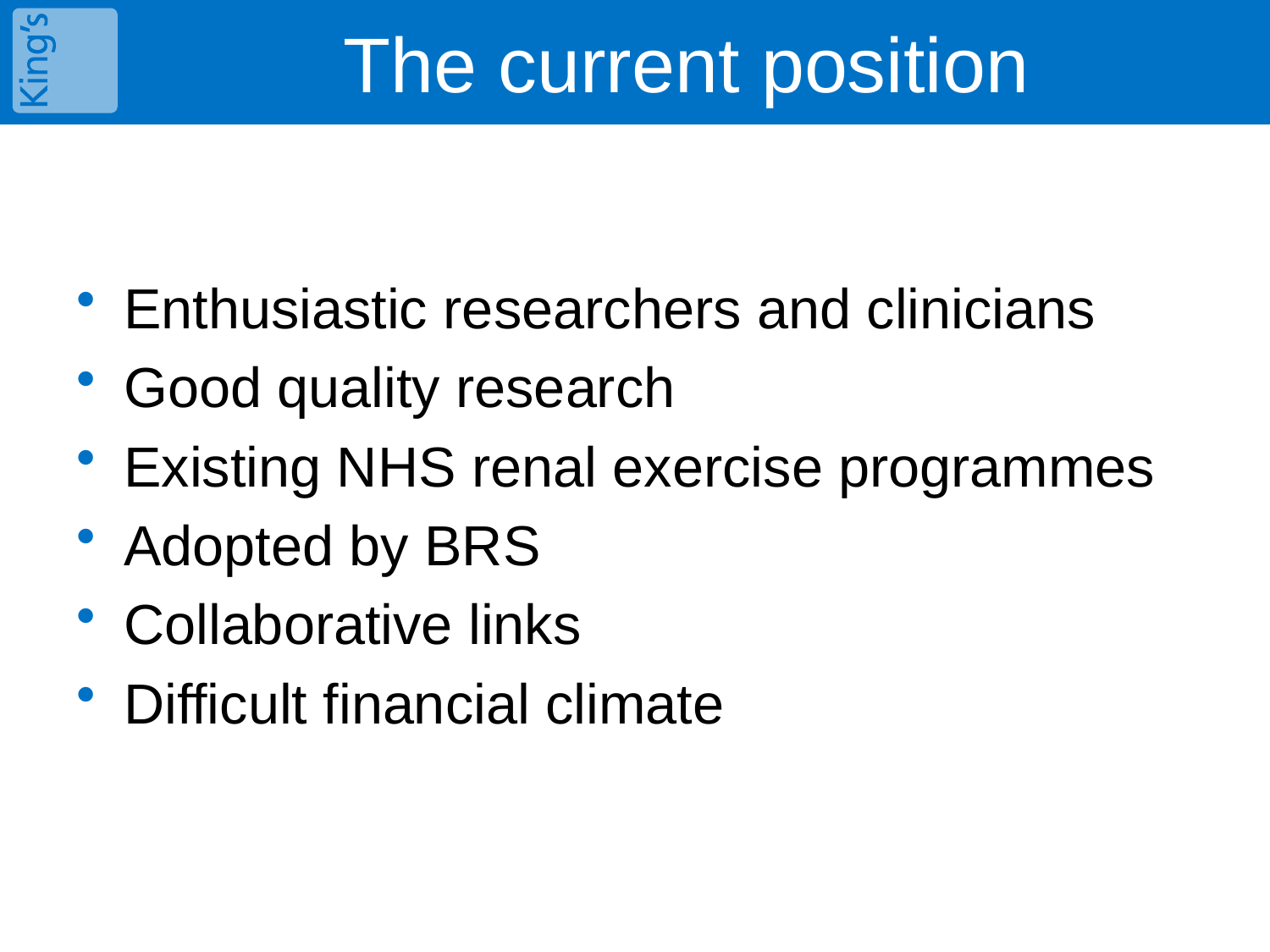

The current position
Enthusiastic researchers and clinicians
Good quality research
Existing NHS renal exercise programmes
Adopted by BRS
Collaborative links
Difficult financial climate